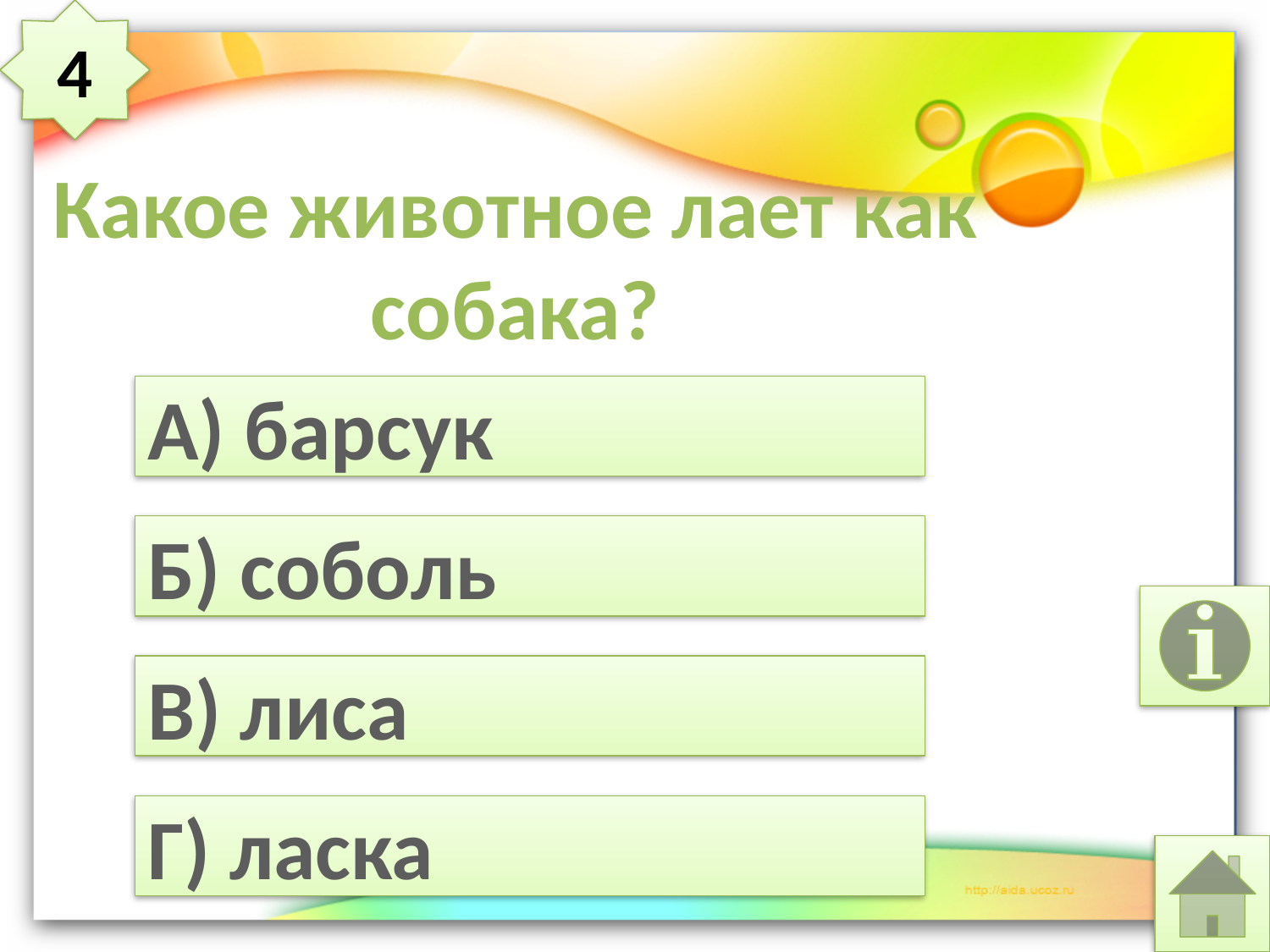

4
# Какое животное лает как собака?
А) барсук
Б) соболь

В) лиса
Г) ласка